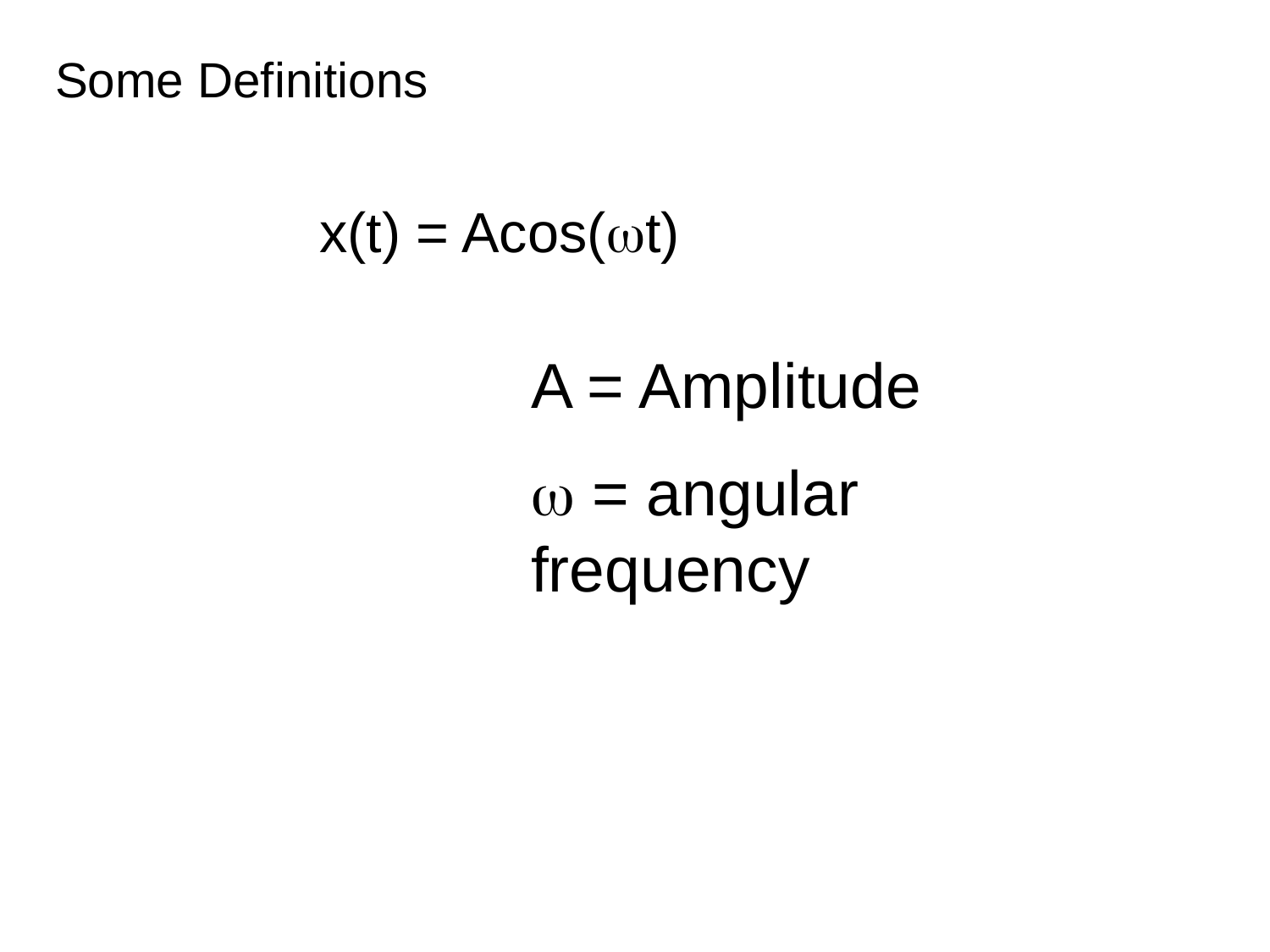

Some Definitions

x(t) = Acos(ωt)
A = Amplitude
ω = angular frequency